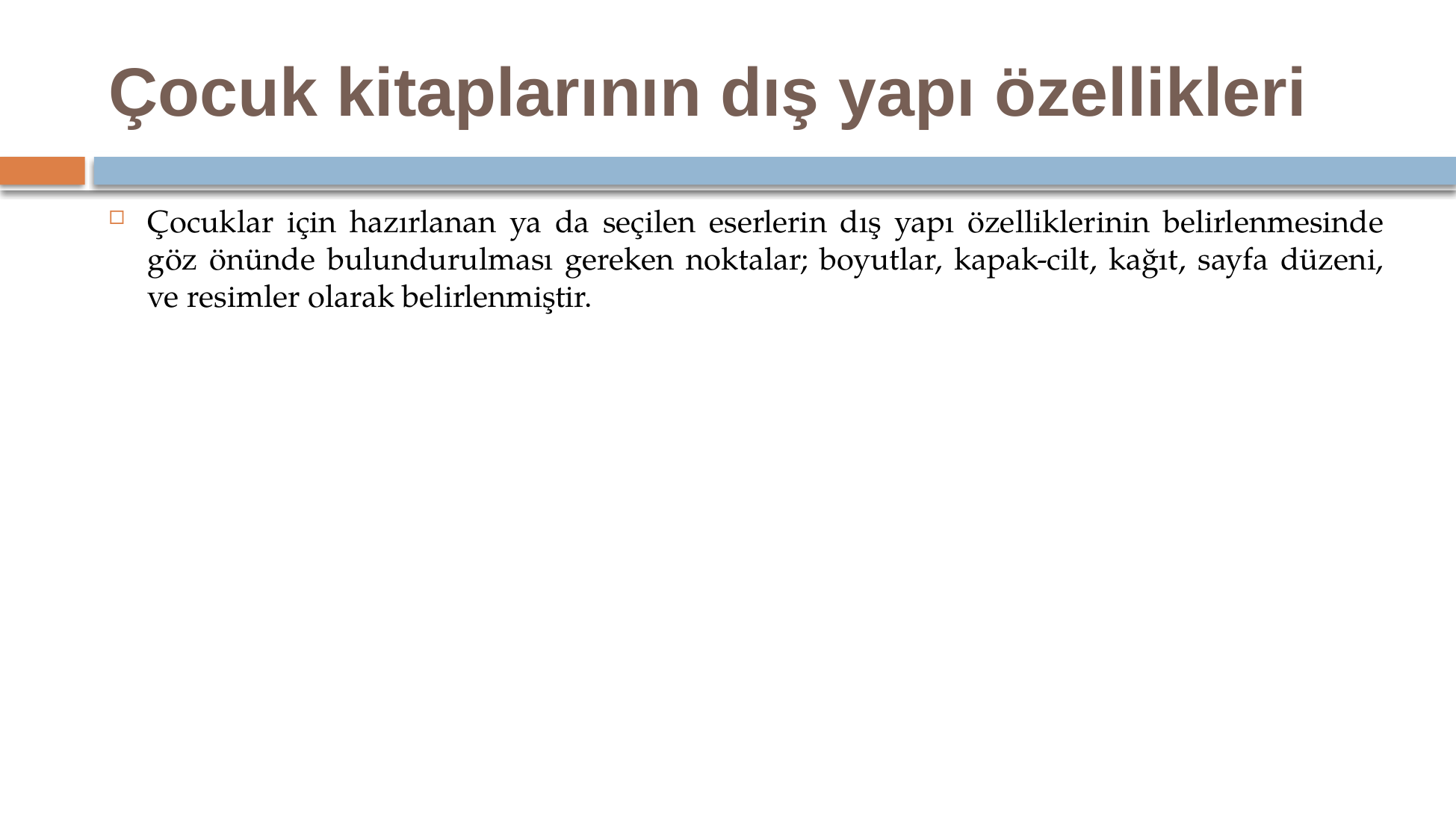

# Çocuk kitaplarının dış yapı özellikleri
Çocuklar için hazırlanan ya da seçilen eserlerin dış yapı özelliklerinin belirlenmesinde göz önünde bulundurulması gereken noktalar; boyutlar, kapak-cilt, kağıt, sayfa düzeni, ve resimler olarak belirlenmiştir.